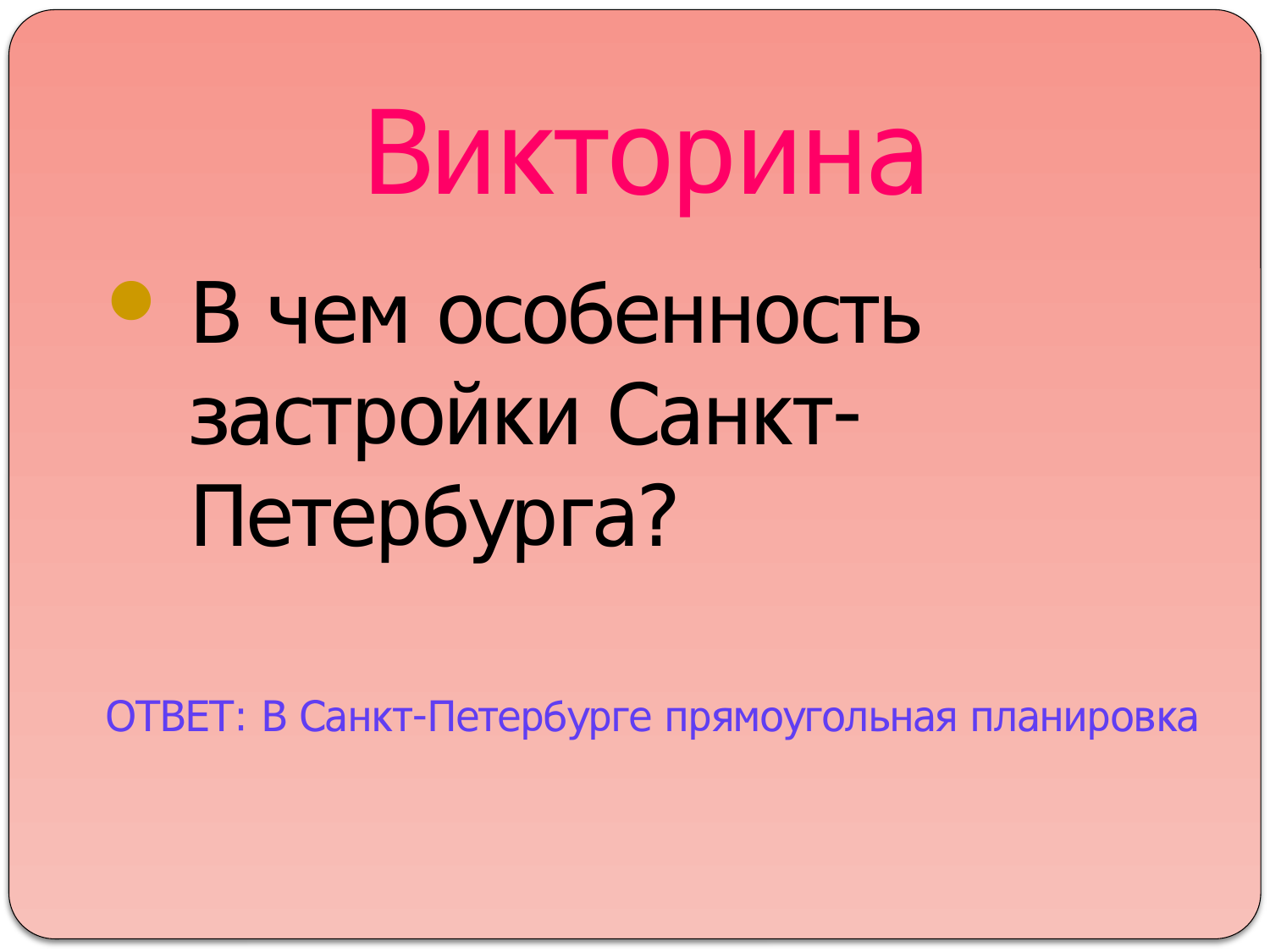

Викторина
В чем особенность застройки Санкт-Петербурга?

ОТВЕТ: В Санкт-Петербурге прямоугольная планировка